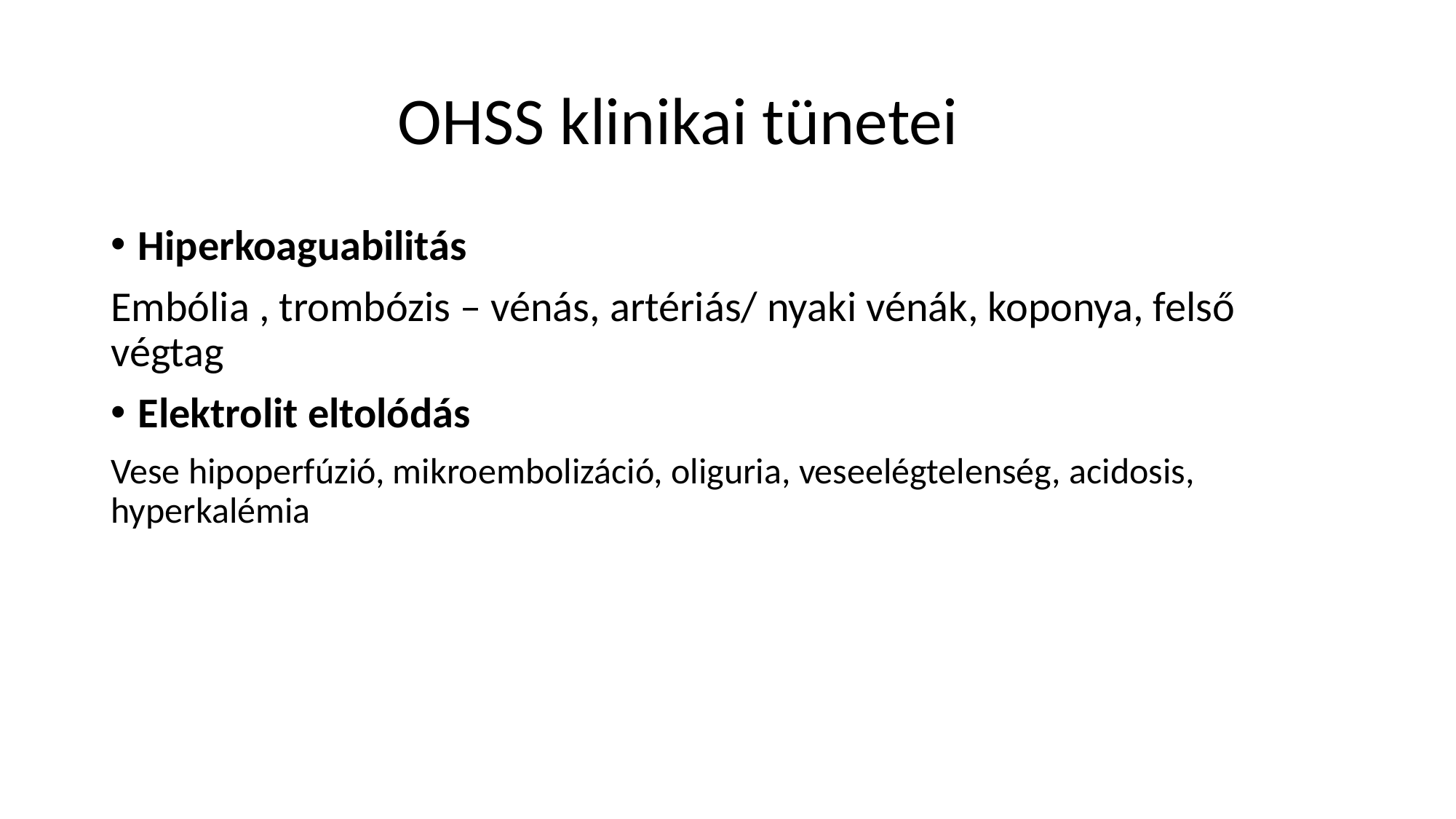

# OHSS klinikai tünetei
Hiperkoaguabilitás
Embólia , trombózis – vénás, artériás/ nyaki vénák, koponya, felső végtag
Elektrolit eltolódás
Vese hipoperfúzió, mikroembolizáció, oliguria, veseelégtelenség, acidosis, hyperkalémia